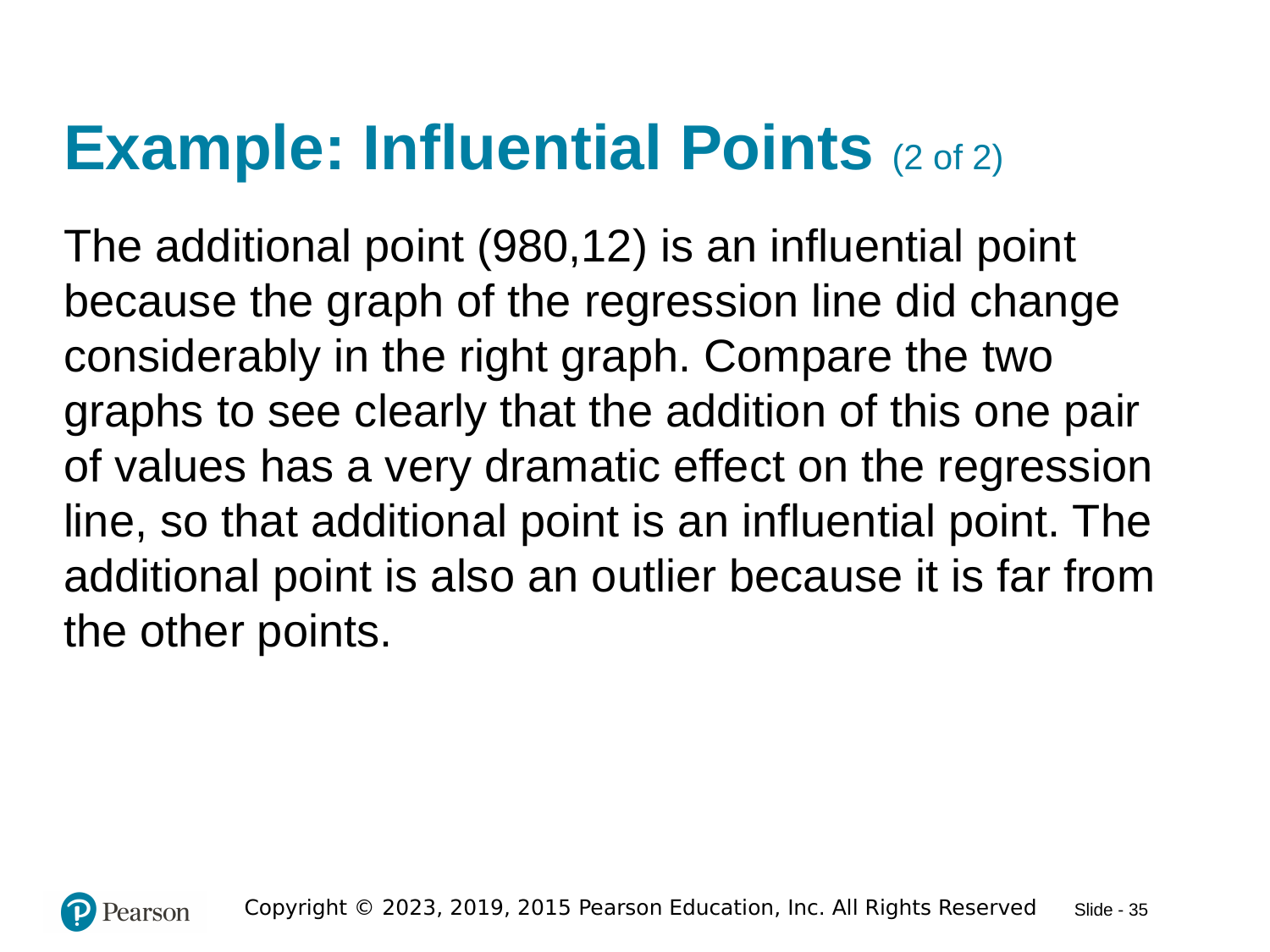

# Example: Influential Points (2 of 2)
The additional point (980,12) is an influential point because the graph of the regression line did change considerably in the right graph. Compare the two graphs to see clearly that the addition of this one pair of values has a very dramatic effect on the regression line, so that additional point is an influential point. The additional point is also an outlier because it is far from the other points.